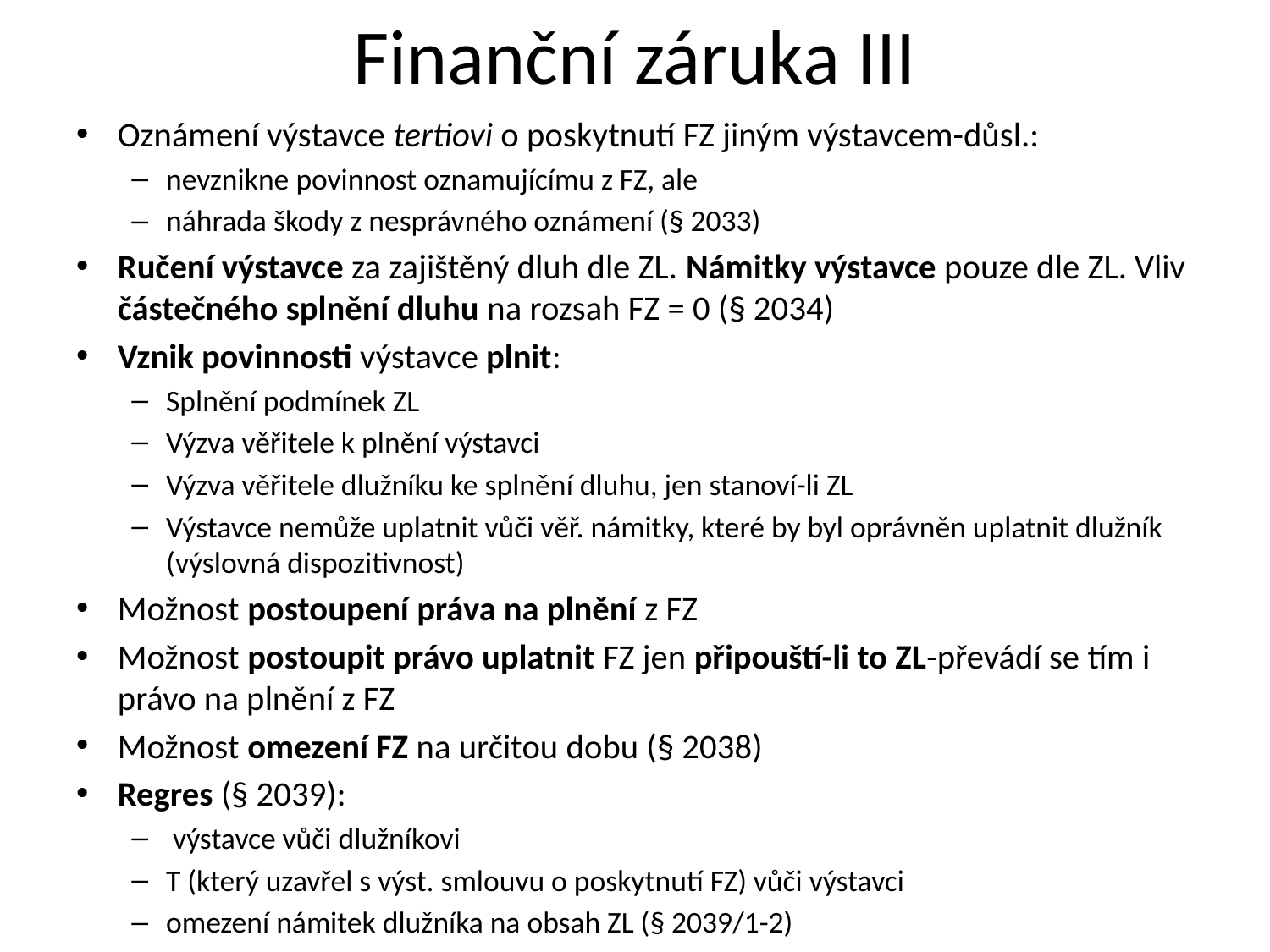

# Finanční záruka III
Oznámení výstavce tertiovi o poskytnutí FZ jiným výstavcem-důsl.:
nevznikne povinnost oznamujícímu z FZ, ale
náhrada škody z nesprávného oznámení (§ 2033)
Ručení výstavce za zajištěný dluh dle ZL. Námitky výstavce pouze dle ZL. Vliv částečného splnění dluhu na rozsah FZ = 0 (§ 2034)
Vznik povinnosti výstavce plnit:
Splnění podmínek ZL
Výzva věřitele k plnění výstavci
Výzva věřitele dlužníku ke splnění dluhu, jen stanoví-li ZL
Výstavce nemůže uplatnit vůči věř. námitky, které by byl oprávněn uplatnit dlužník (výslovná dispozitivnost)
Možnost postoupení práva na plnění z FZ
Možnost postoupit právo uplatnit FZ jen připouští-li to ZL-převádí se tím i právo na plnění z FZ
Možnost omezení FZ na určitou dobu (§ 2038)
Regres (§ 2039):
 výstavce vůči dlužníkovi
T (který uzavřel s výst. smlouvu o poskytnutí FZ) vůči výstavci
omezení námitek dlužníka na obsah ZL (§ 2039/1-2)